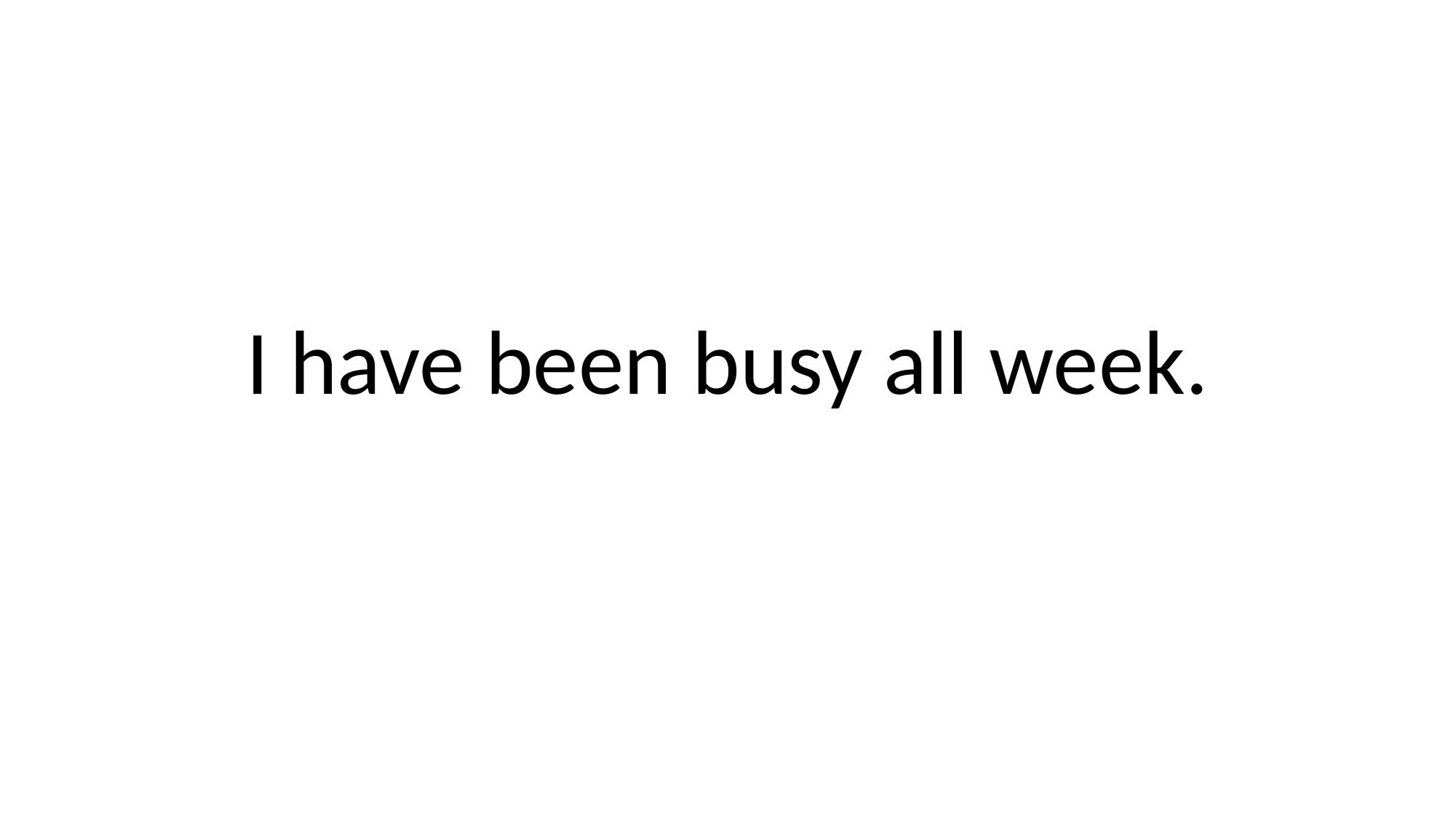

# I have been busy all week.